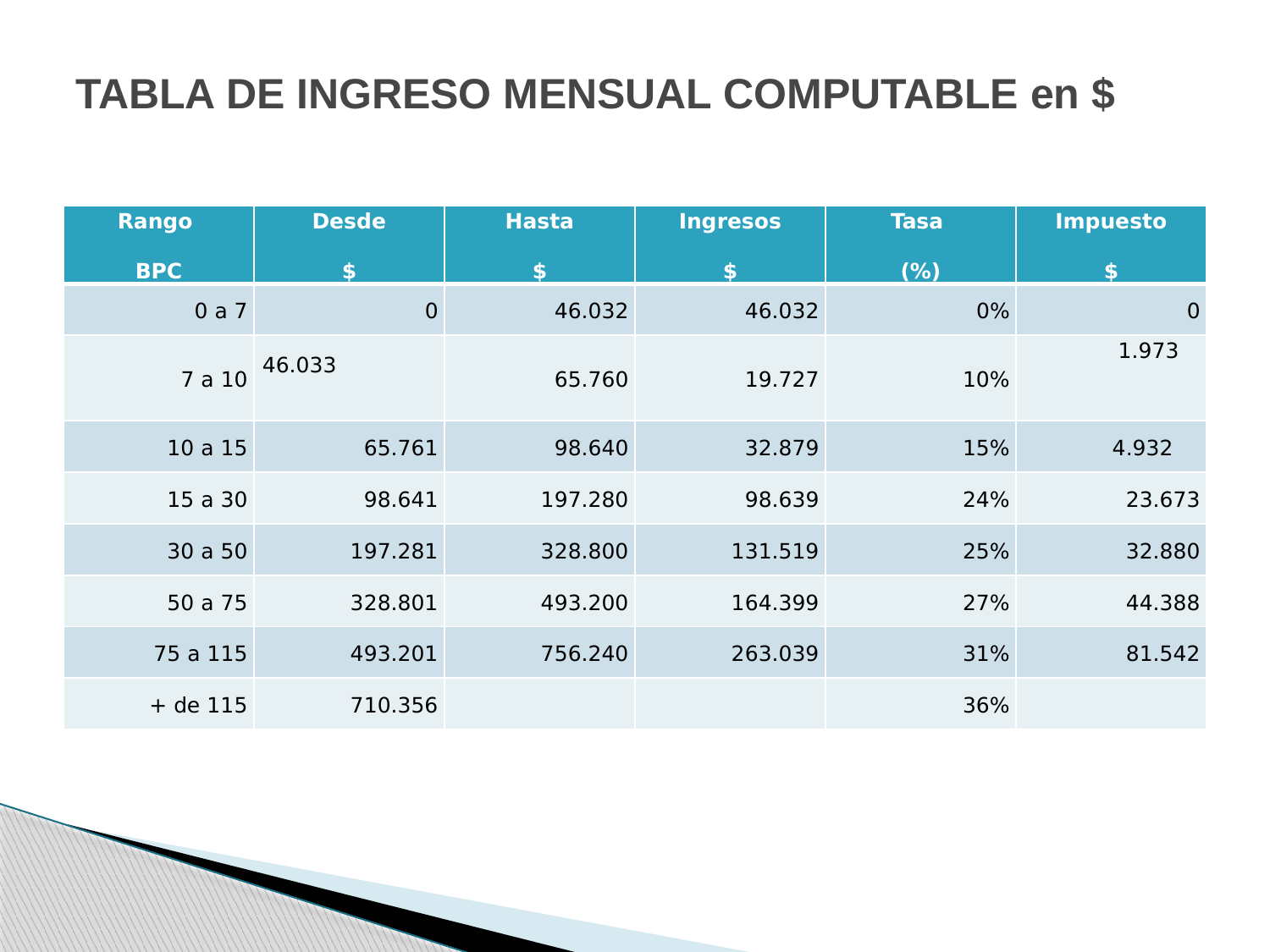

# TABLA DE INGRESO MENSUAL COMPUTABLE en $
| Rango BPC | Desde $ | Hasta $ | Ingresos $ | Tasa (%) | Impuesto $ |
| --- | --- | --- | --- | --- | --- |
| 0 a 7 | 0 | 46.032 | 46.032 | 0% | 0 |
| 7 a 10 | 46.033 | 65.760 | 19.727 | 10% | 1.973 |
| 10 a 15 | 65.761 | 98.640 | 32.879 | 15% | 4.932 |
| 15 a 30 | 98.641 | 197.280 | 98.639 | 24% | 23.673 |
| 30 a 50 | 197.281 | 328.800 | 131.519 | 25% | 32.880 |
| 50 a 75 | 328.801 | 493.200 | 164.399 | 27% | 44.388 |
| 75 a 115 | 493.201 | 756.240 | 263.039 | 31% | 81.542 |
| + de 115 | 710.356 |  |  | 36% |  |